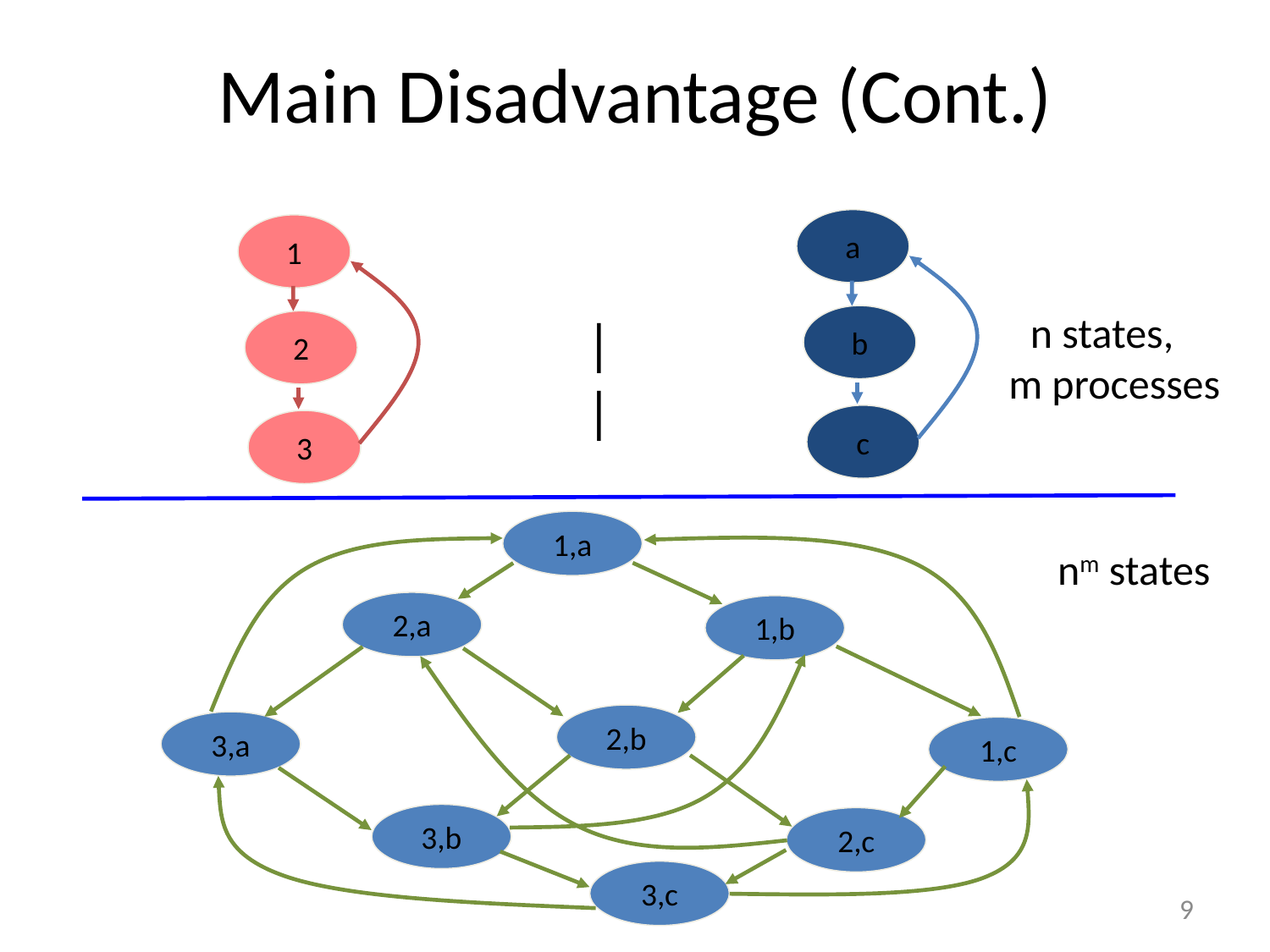

Main Disadvantage (Cont.)
a

b

c
1

2

3
   n states,
m processes
||

1,a

nm states

2,a
1,b

2,b
3,a
1,c

3,b
2,c

3,c
9